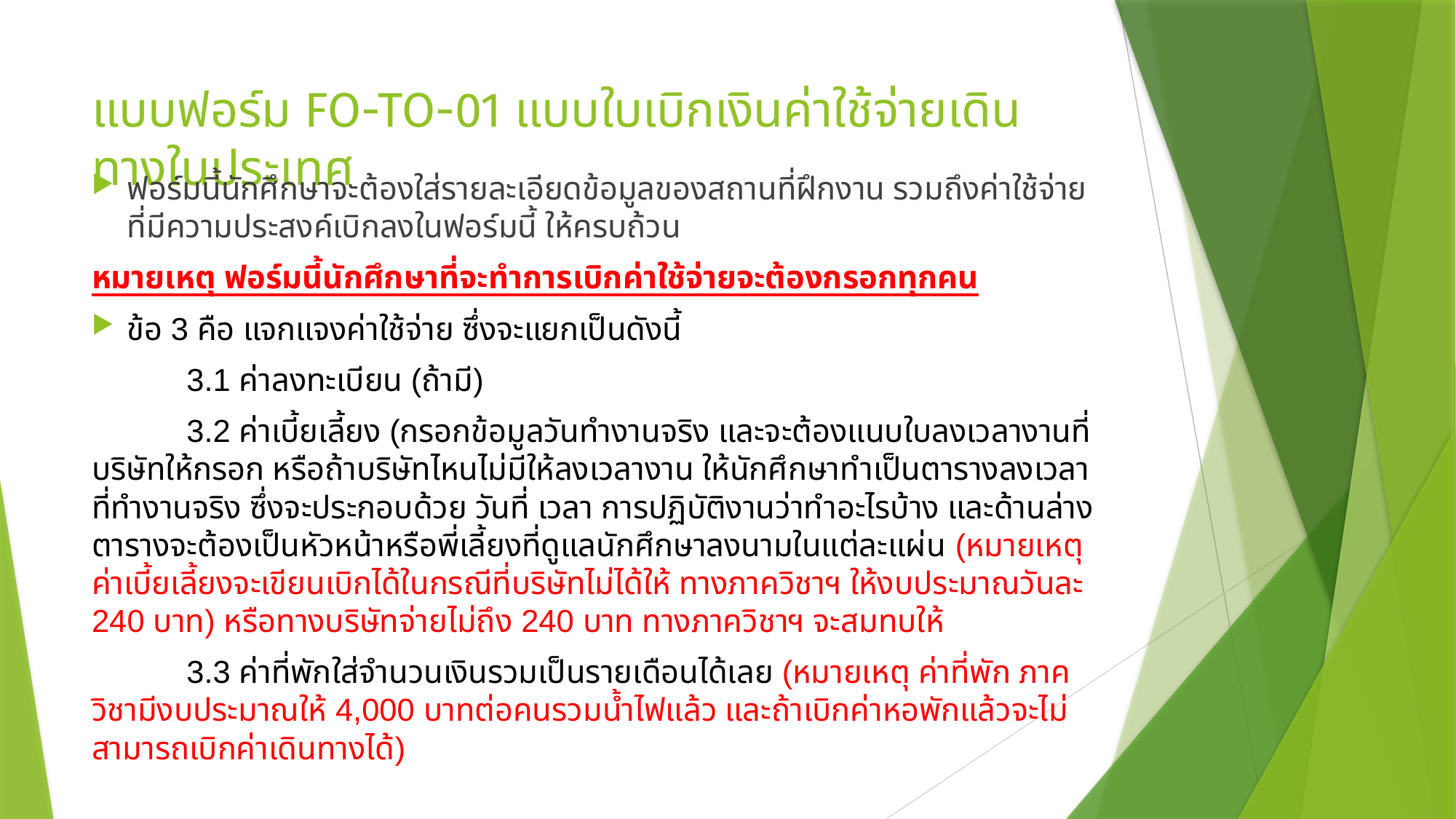

# แบบฟอร์ม FO-TO-01 แบบใบเบิกเงินค่าใช้จ่ายเดินทางในประเทศ
ฟอร์มนี้นักศึกษาจะต้องใส่รายละเอียดข้อมูลของสถานที่ฝึกงาน รวมถึงค่าใช้จ่ายที่มีความประสงค์เบิกลงในฟอร์มนี้ ให้ครบถ้วน
หมายเหตุ ฟอร์มนี้นักศึกษาที่จะทำการเบิกค่าใช้จ่ายจะต้องกรอกทุกคน
ข้อ 3 คือ แจกแจงค่าใช้จ่าย ซึ่งจะแยกเป็นดังนี้
	3.1 ค่าลงทะเบียน (ถ้ามี)
	3.2 ค่าเบี้ยเลี้ยง (กรอกข้อมูลวันทำงานจริง และจะต้องแนบใบลงเวลางานที่บริษัทให้กรอก หรือถ้าบริษัทไหนไม่มีให้ลงเวลางาน ให้นักศึกษาทำเป็นตารางลงเวลาที่ทำงานจริง ซึ่งจะประกอบด้วย วันที่ เวลา การปฏิบัติงานว่าทำอะไรบ้าง และด้านล่างตารางจะต้องเป็นหัวหน้าหรือพี่เลี้ยงที่ดูแลนักศึกษาลงนามในแต่ละแผ่น (หมายเหตุ ค่าเบี้ยเลี้ยงจะเขียนเบิกได้ในกรณีที่บริษัทไม่ได้ให้ ทางภาควิชาฯ ให้งบประมาณวันละ 240 บาท) หรือทางบริษัทจ่ายไม่ถึง 240 บาท ทางภาควิชาฯ จะสมทบให้
	3.3 ค่าที่พักใส่จำนวนเงินรวมเป็นรายเดือนได้เลย (หมายเหตุ ค่าที่พัก ภาควิชามีงบประมาณให้ 4,000 บาทต่อคนรวมน้ำไฟแล้ว และถ้าเบิกค่าหอพักแล้วจะไม่สามารถเบิกค่าเดินทางได้)